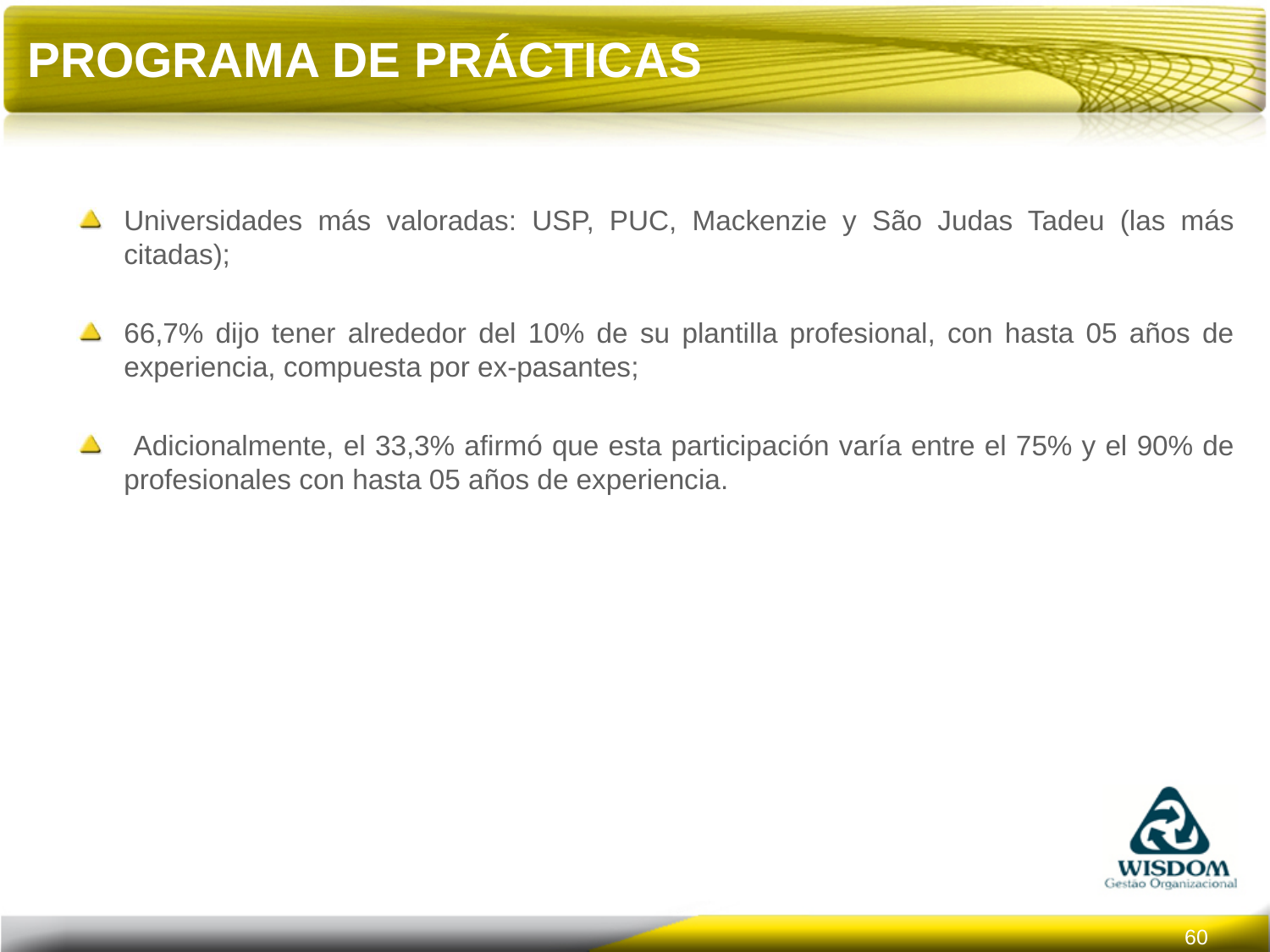

# Programa de Prácticas
Universidades más valoradas: USP, PUC, Mackenzie y São Judas Tadeu (las más citadas);

66,7% dijo tener alrededor del 10% de su plantilla profesional, con hasta 05 años de experiencia, compuesta por ex-pasantes;

 Adicionalmente, el 33,3% afirmó que esta participación varía entre el 75% y el 90% de profesionales con hasta 05 años de experiencia.